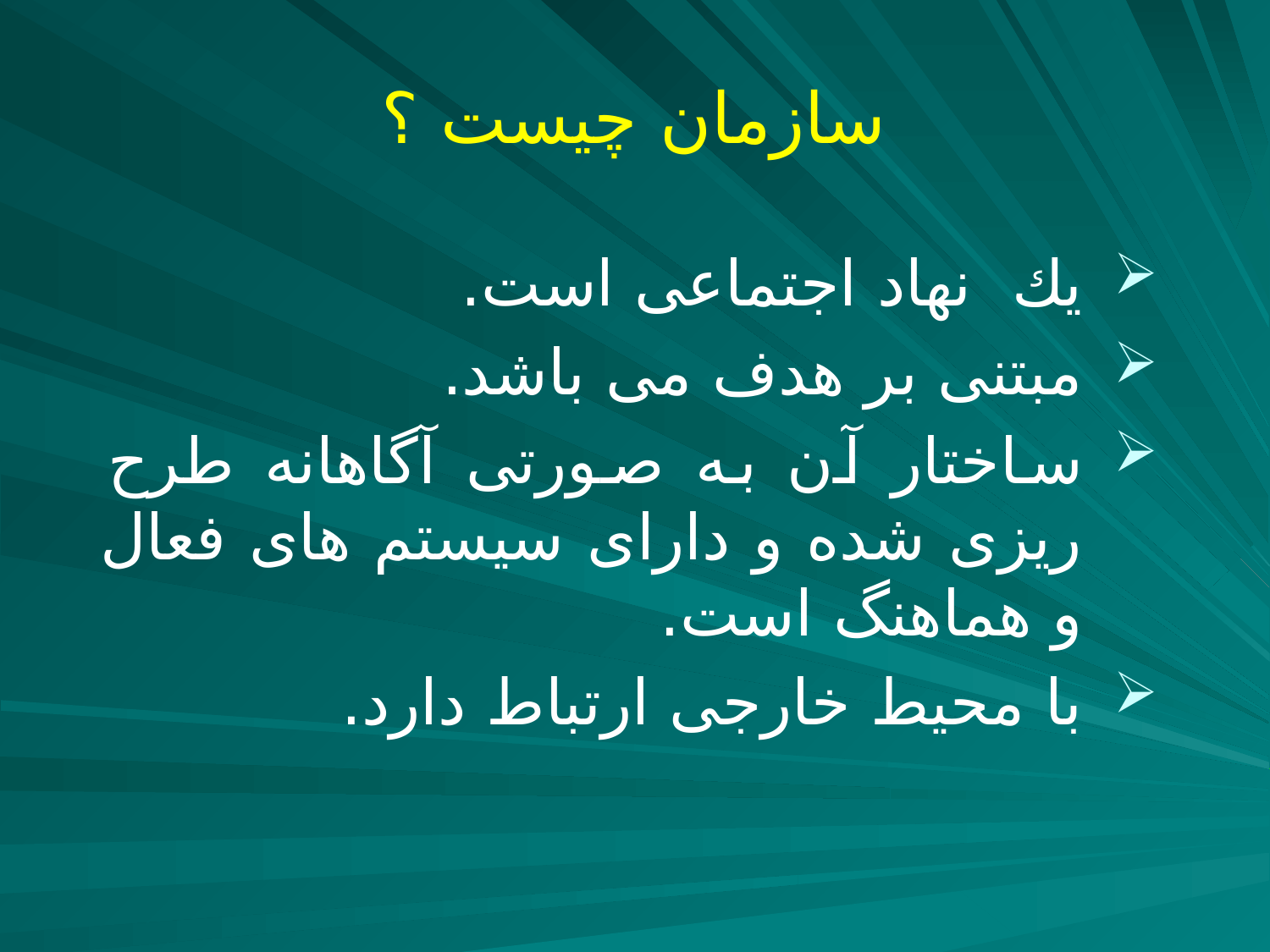

# سازمان چيست ؟
يك  نهاد اجتماعی است.
مبتنی بر هدف می باشد.
ساختار آن به صورتی آگاهانه طرح ريزی شده و دارای سيستم های فعال و هماهنگ است.
با محيط خارجی ارتباط دارد.